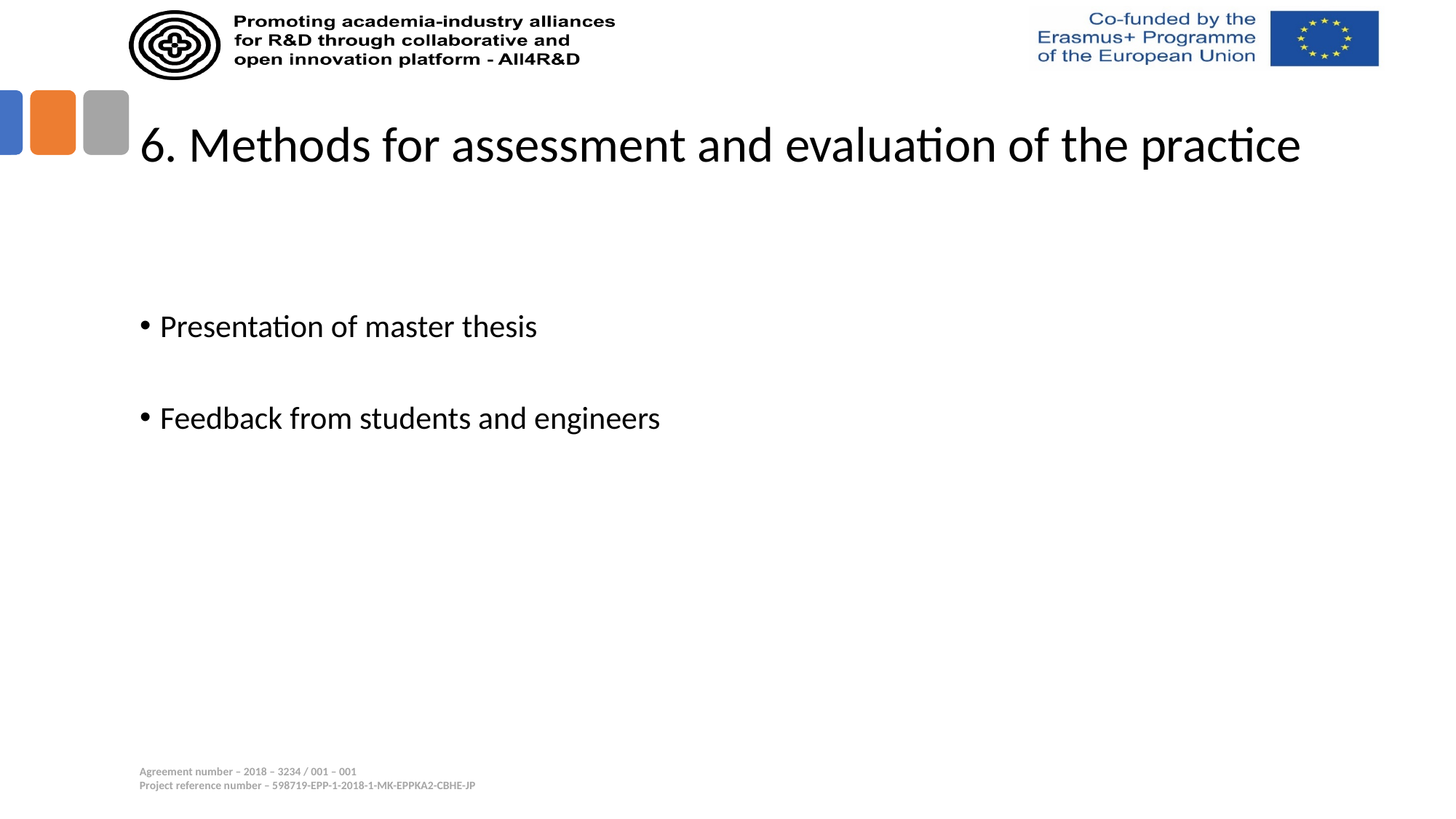

# 6. Methods for assessment and evaluation of the practice

Presentation of master thesis

Feedback from students and engineers